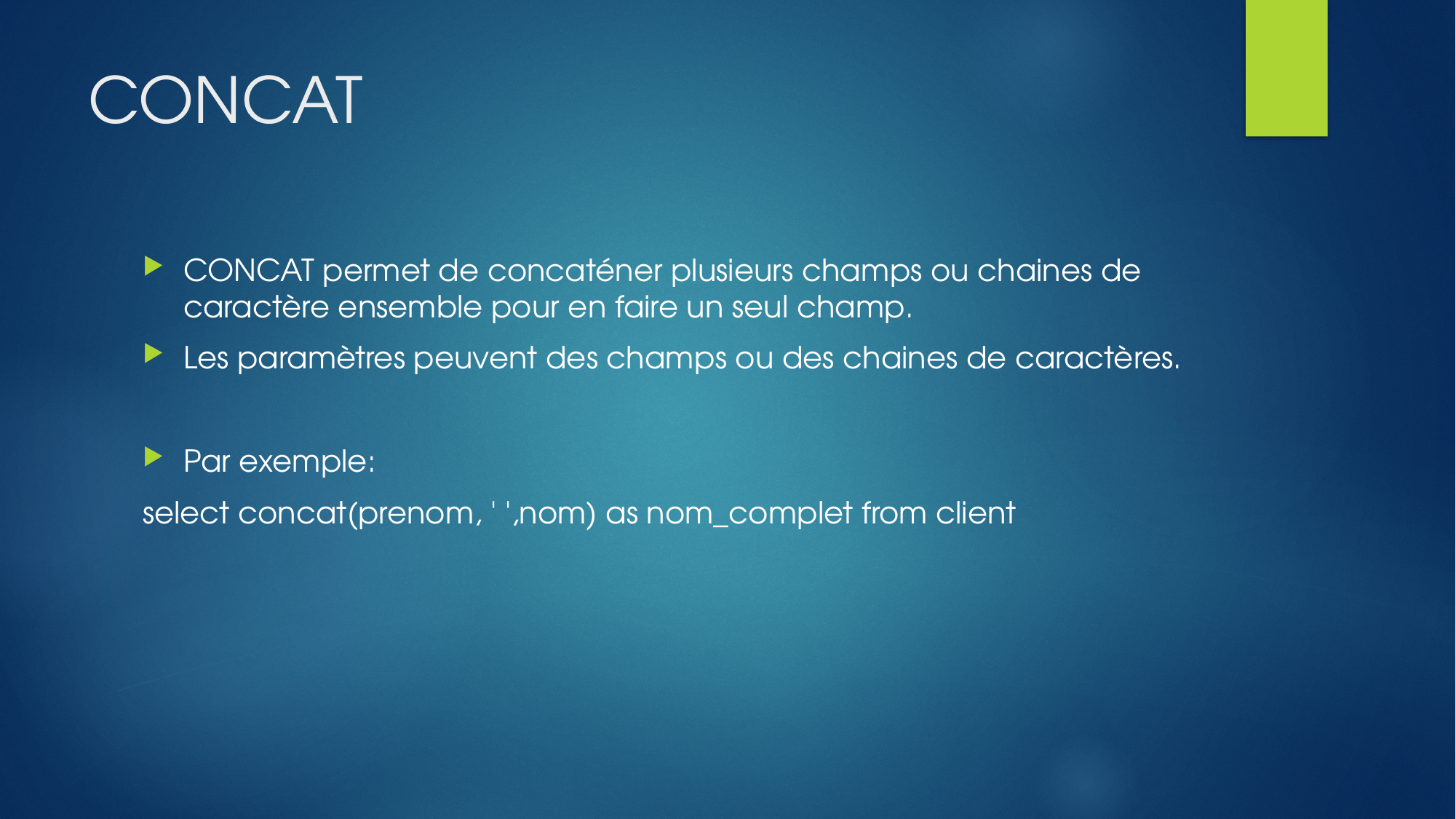

# CONCAT
CONCAT permet de concaténer plusieurs champs ou chaines de caractère ensemble pour en faire un seul champ.
Les paramètres peuvent des champs ou des chaines de caractères.

Par exemple:
select concat(prenom, ' ',nom) as nom_complet from client